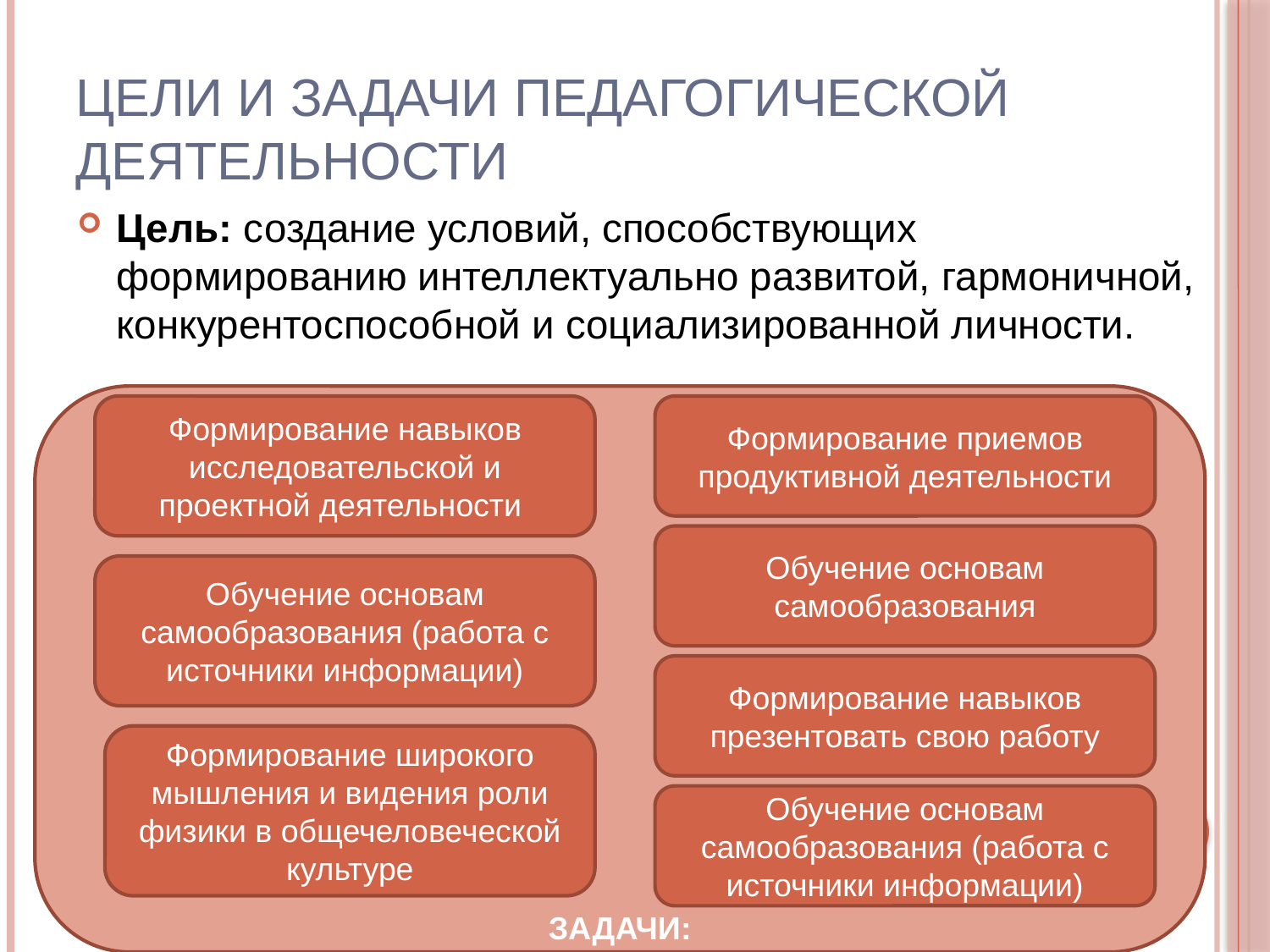

# Цели и задачи педагогической деятельности
Цель: создание условий, способствующих формированию интеллектуально развитой, гармоничной, конкурентоспособной и социализированной личности.

ЗАДАЧИ:
Формирование навыков исследовательской и проектной деятельности
Формирование приемов продуктивной деятельности
Обучение основам самообразования
Обучение основам самообразования (работа с источники информации)
Формирование навыков презентовать свою работу
Формирование широкого мышления и видения роли физики в общечеловеческой культуре
Обучение основам самообразования (работа с источники информации)
6